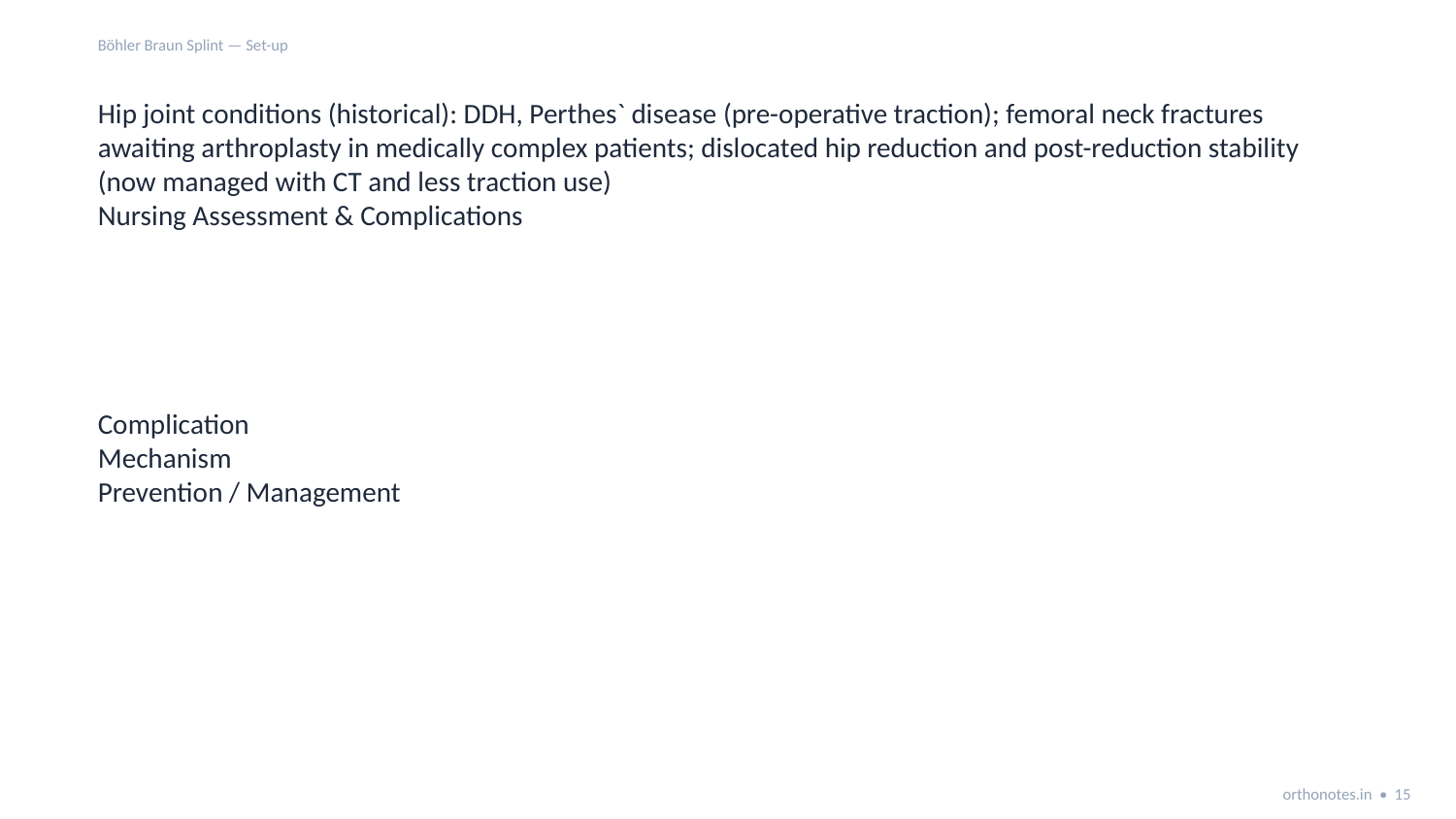

Böhler Braun Splint — Set-up
Hip joint conditions (historical): DDH, Perthes` disease (pre-operative traction); femoral neck fractures awaiting arthroplasty in medically complex patients; dislocated hip reduction and post-reduction stability (now managed with CT and less traction use)
Nursing Assessment & Complications
Complication
Mechanism
Prevention / Management
orthonotes.in  •  15